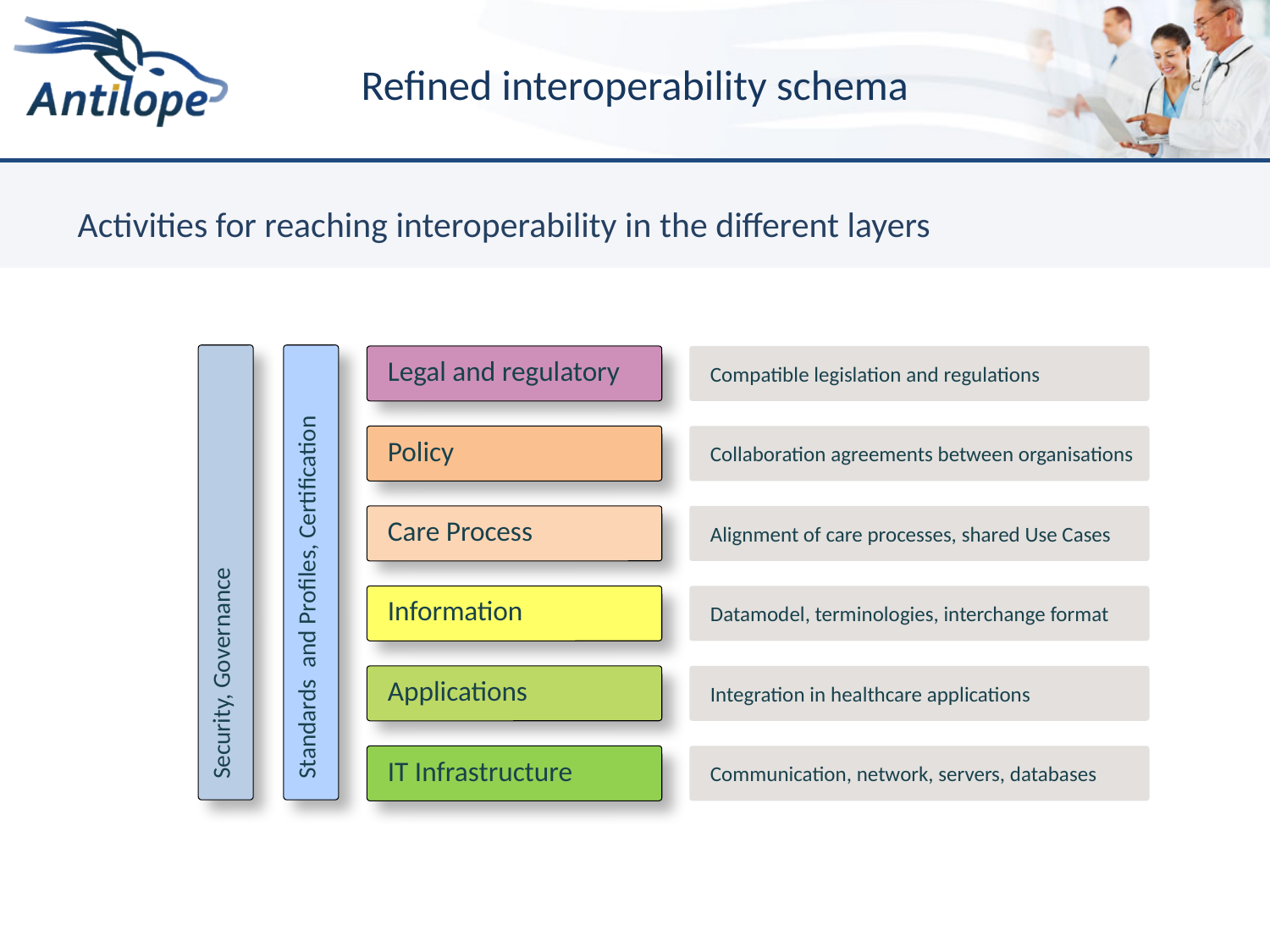

Refined interoperability schema
Activities for reaching interoperability in the different layers

Legal and regulatory
Compatible legislation and regulations
Policy
Collaboration agreements between organisations
Care Process
Alignment of care processes, shared Use Cases
Security, Governance
Standards  and Profiles, Certification
Information
Datamodel, terminologies, interchange format
Applications
Integration in healthcare applications
IT Infrastructure
Communication, network, servers, databases
Antilope Summit on eHealth Interoperability
28